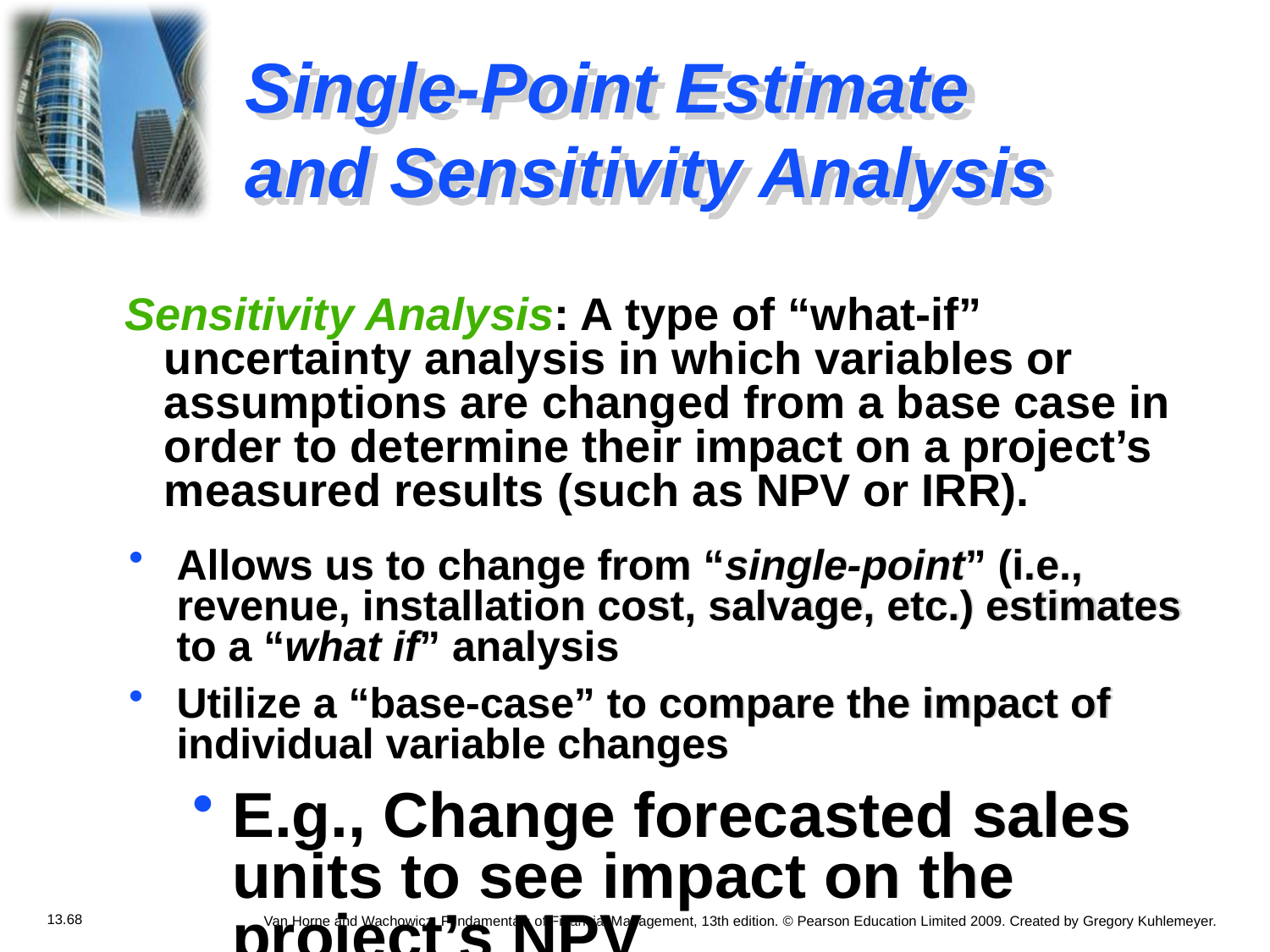

# Single-Point Estimate and Sensitivity Analysis
  Sensitivity Analysis: A type of “what-if” uncertainty analysis in which variables or assumptions are changed from a base case in order to determine their impact on a project’s measured results (such as NPV or IRR).
Allows us to change from “single-point” (i.e., revenue, installation cost, salvage, etc.) estimates to a “what if” analysis
Utilize a “base-case” to compare the impact of individual variable changes
E.g., Change forecasted sales units to see impact on the project’s NPV